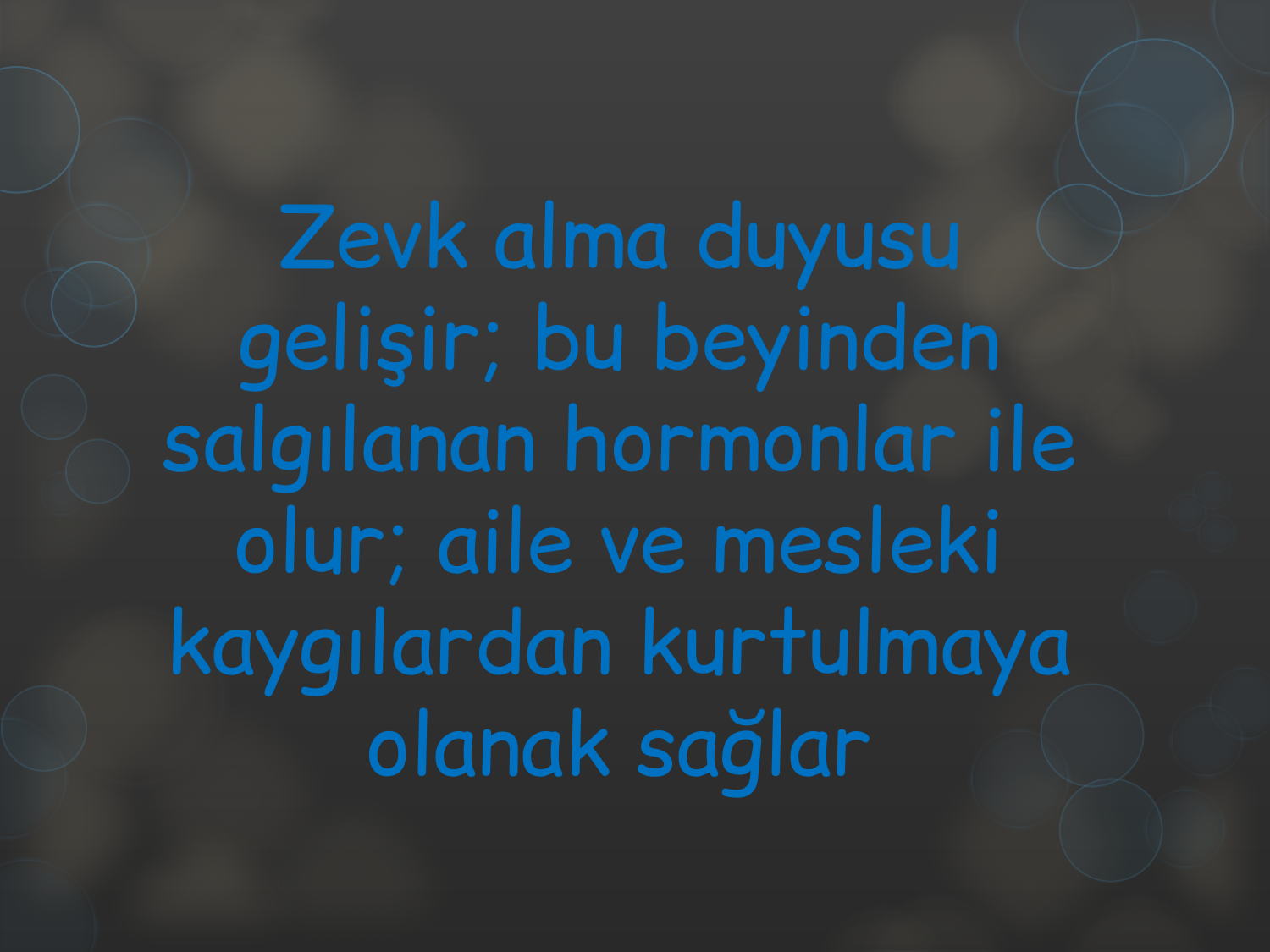

# Zevk alma duyusu gelişir; bu beyinden salgılanan hormonlar ile olur; aile ve mesleki kaygılardan kurtulmaya olanak sağlar